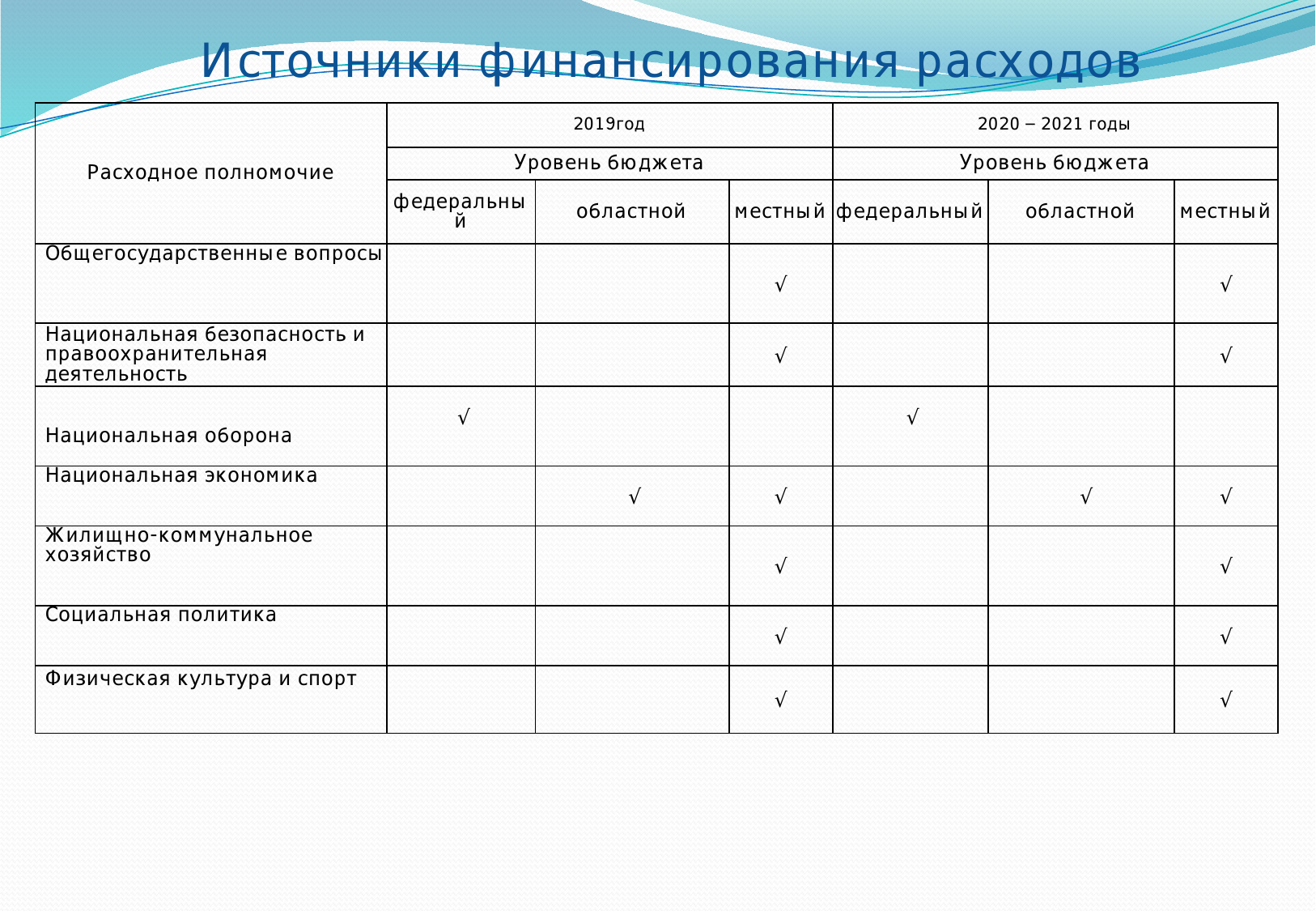

Источники финансирования расходов
| Расходное полномочие | 2019год |  |  | 2020 – 2021 годы |  |  |
| --- | --- | --- | --- | --- | --- | --- |
|  | Уровень бюджета |  |  | Уровень бюджета |  |  |
|  | федеральный | областной | местный | федеральный | областной | местный |
| Общегосударственные вопросы |  |  | √ |  |  | √ |
| Национальная безопасность и правоохранительная деятельность |  |  | √ |  |  | √ |
| Национальная оборона | √ |  |  | √ |  |  |
| Национальная экономика |  | √ | √ |  | √ | √ |
| Жилищно-коммунальное хозяйство |  |  | √ |  |  | √ |
| Социальная политика |  |  | √ |  |  | √ |
| Физическая культура и спорт |  |  | √ |  |  | √ |